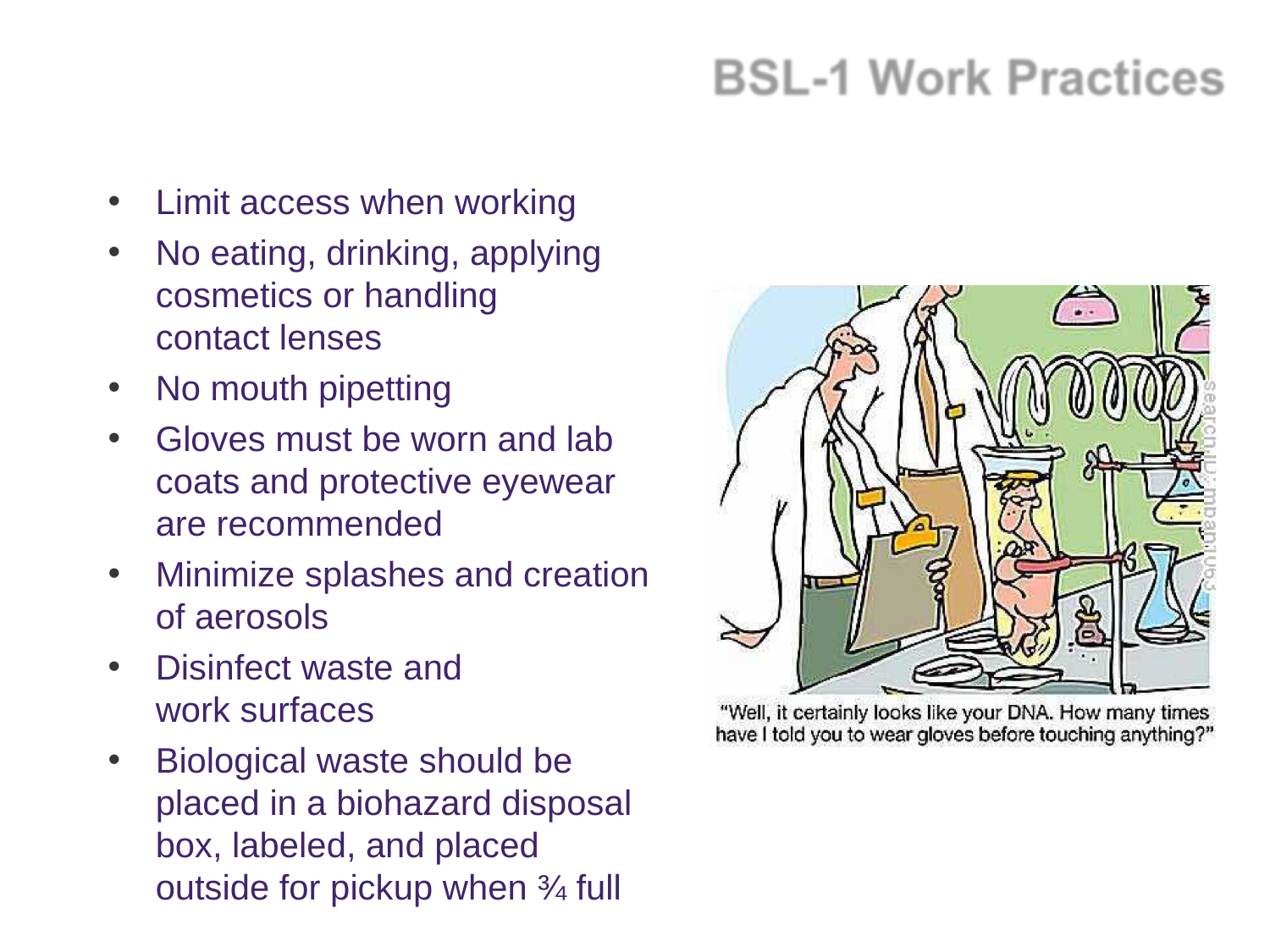

#
Limit access when working
No eating, drinking, applying cosmetics or handling contact lenses
No mouth pipetting
Gloves must be worn and lab coats and protective eyewear are recommended
Minimize splashes and creation
of aerosols
Disinfect waste and work surfaces
Biological waste should be placed in a biohazard disposal box, labeled, and placed outside for pickup when ¾ full